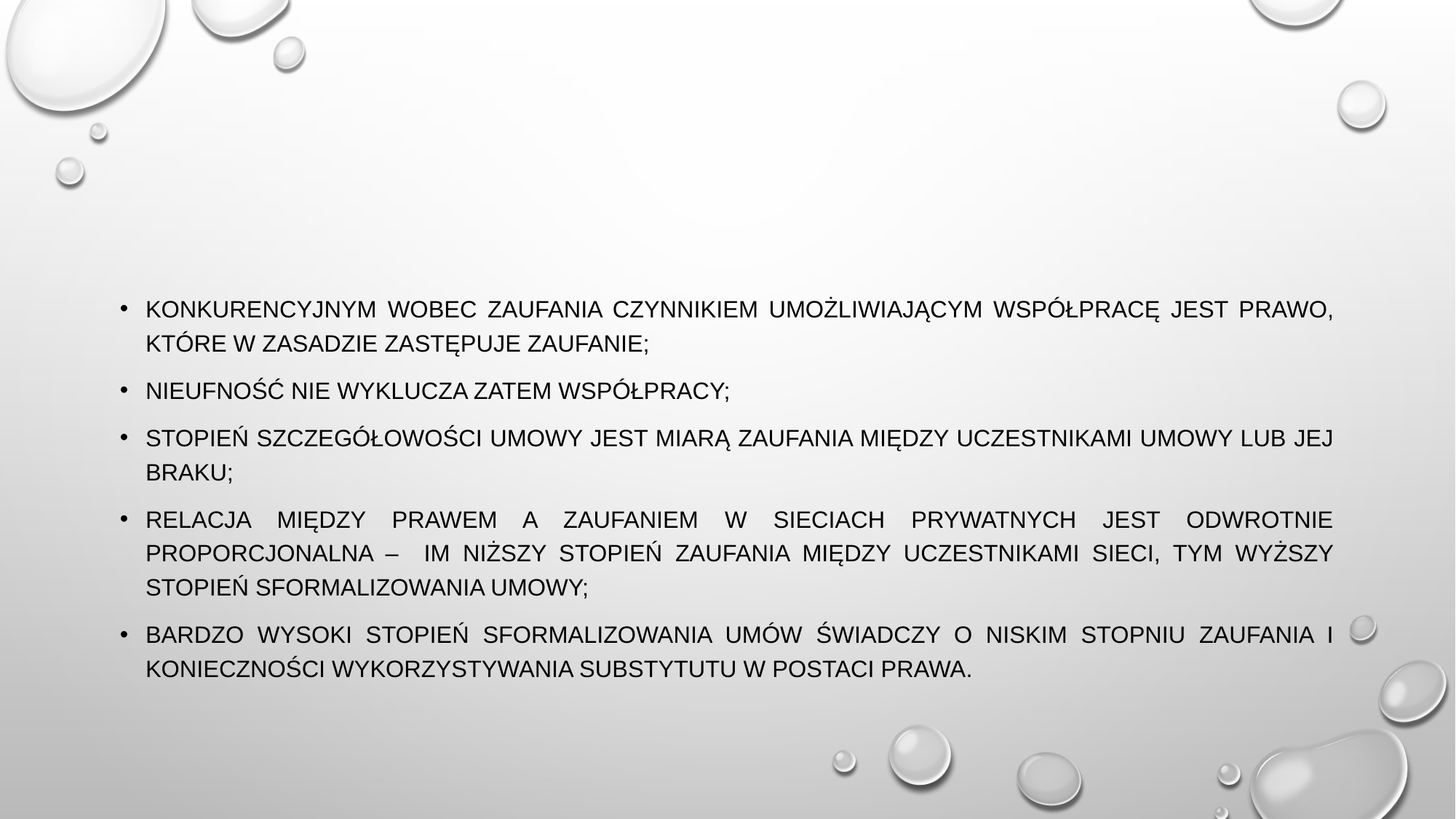

#
Konkurencyjnym wobec zaufania czynnikiem umożliwiającym współpracę jest prawo, które w zasadzie zastępuje zaufanie;
Nieufność nie wyklucza zatem współpracy;
Stopień szczegółowości umowy jest miarą zaufania między uczestnikami umowy lub jej braku;
Relacja między prawem a zaufaniem w sieciach prywatnych jest odwrotnie proporcjonalna –  Im niższy stopień zaufania między uczestnikami sieci, tym wyższy stopień sformalizowania umowy;
Bardzo wysoki stopień sformalizowania umów świadczy o niskim stopniu zaufania i konieczności wykorzystywania substytutu w postaci prawa.